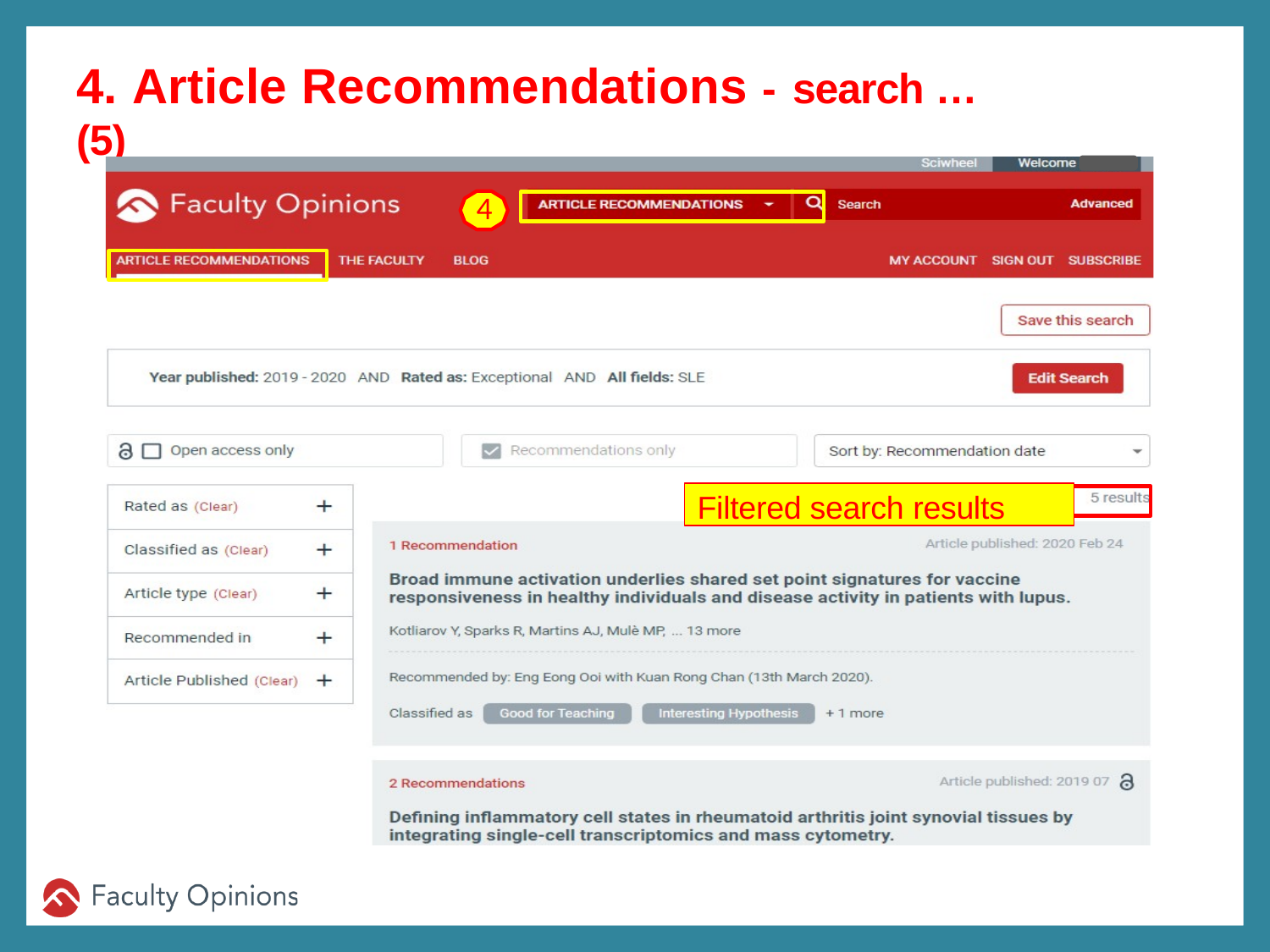

# 4. Article Recommendations - search …(5)

4
Filtered search results